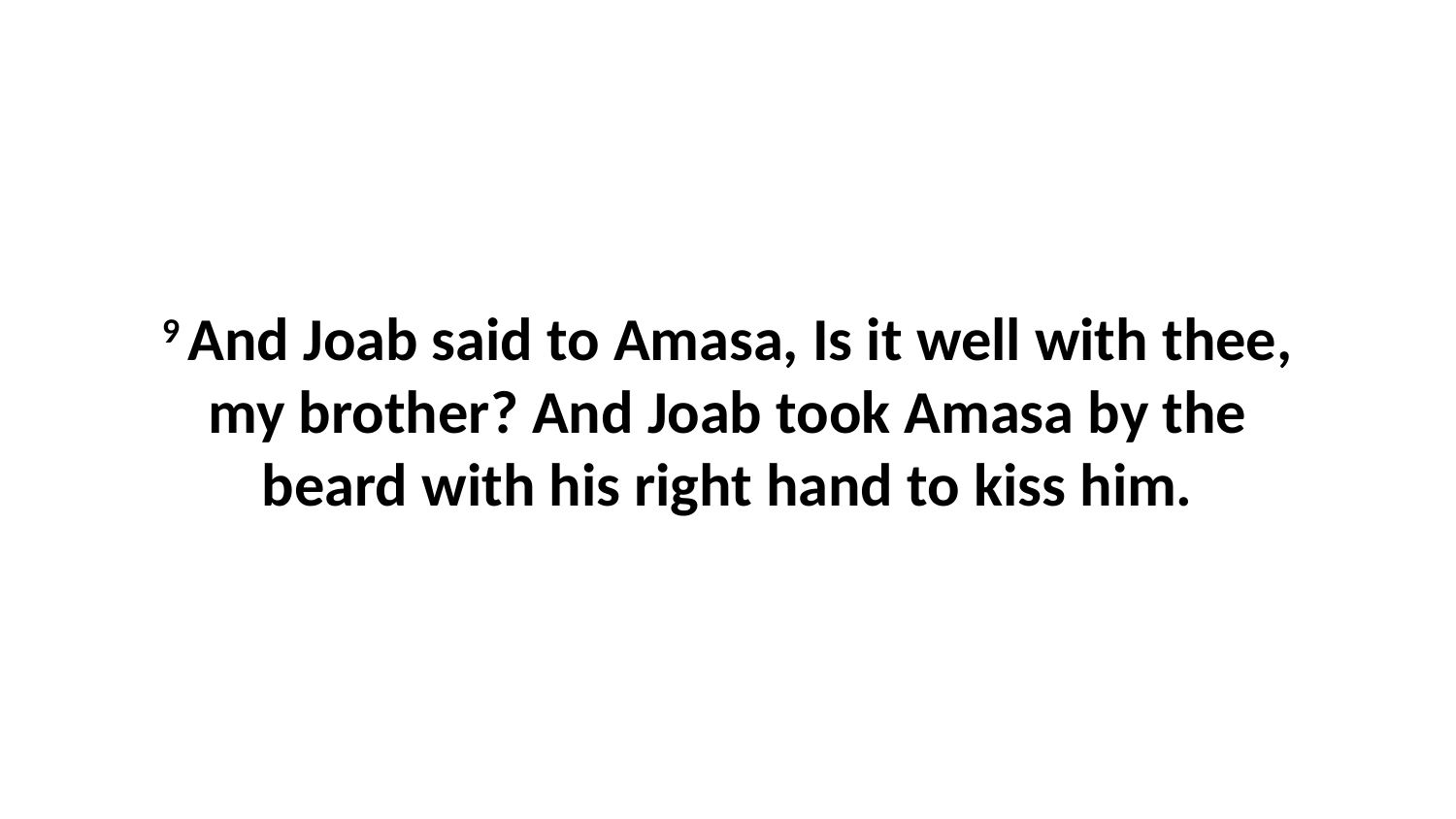

9 And Joab said to Amasa, Is it well with thee, my brother? And Joab took Amasa by the beard with his right hand to kiss him.